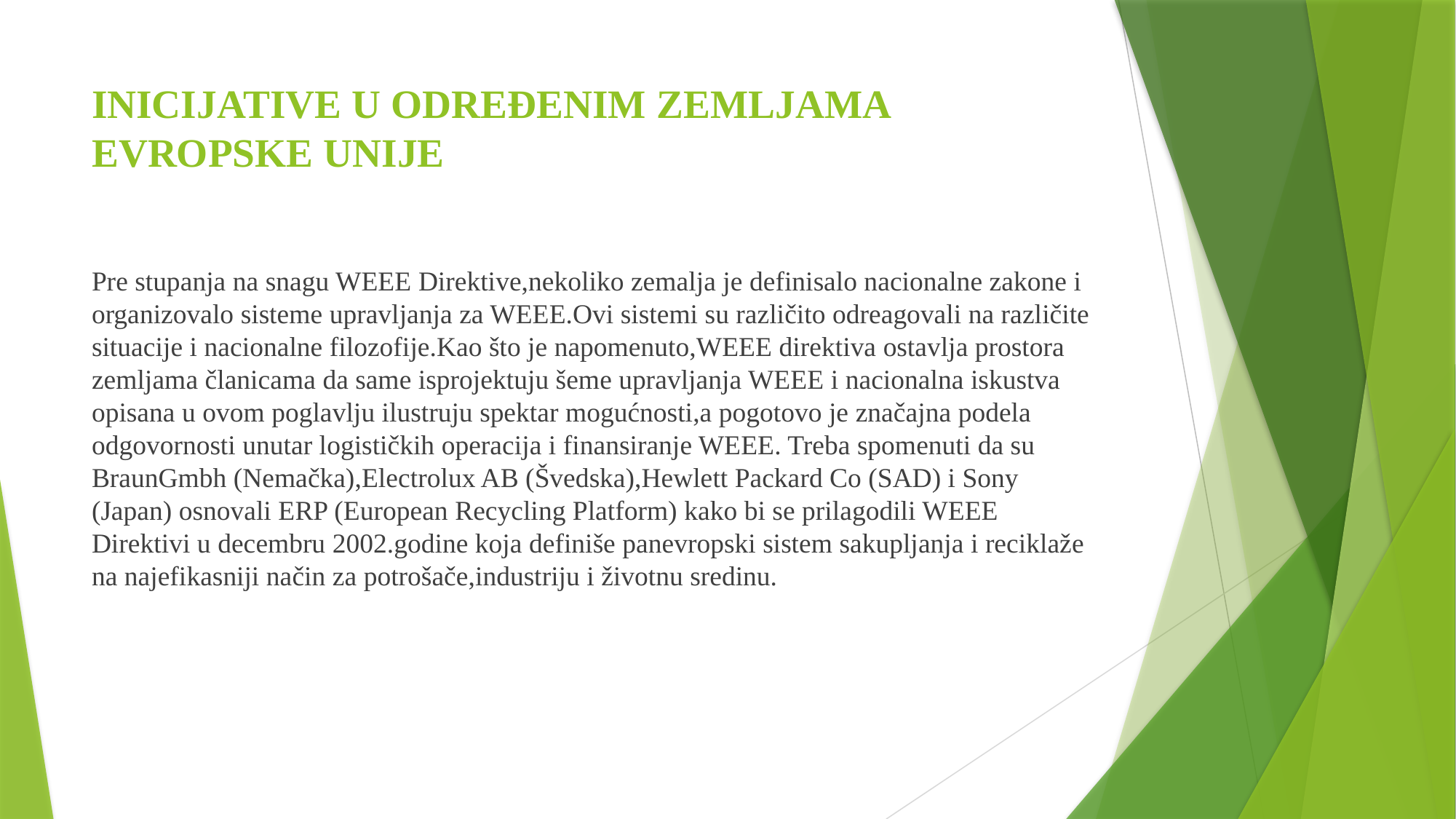

# INICIJATIVE U ODREĐENIM ZEMLJAMA EVROPSKE UNIJE
Pre stupanja na snagu WEEE Direktive,nekoliko zemalja je definisalo nacionalne zakone i organizovalo sisteme upravljanja za WEEE.Ovi sistemi su različito odreagovali na različite situacije i nacionalne filozofije.Kao što je napomenuto,WEEE direktiva ostavlja prostora zemljama članicama da same isprojektuju šeme upravljanja WEEE i nacionalna iskustva opisana u ovom poglavlju ilustruju spektar mogućnosti,a pogotovo je značajna podela odgovornosti unutar logističkih operacija i finansiranje WEEE. Treba spomenuti da su BraunGmbh (Nemačka),Electrolux AB (Švedska),Hewlett Packard Co (SAD) i Sony (Japan) osnovali ERP (European Recycling Platform) kako bi se prilagodili WEEE Direktivi u decembru 2002.godine koja definiše panevropski sistem sakupljanja i reciklaže na najefikasniji način za potrošače,industriju i životnu sredinu.